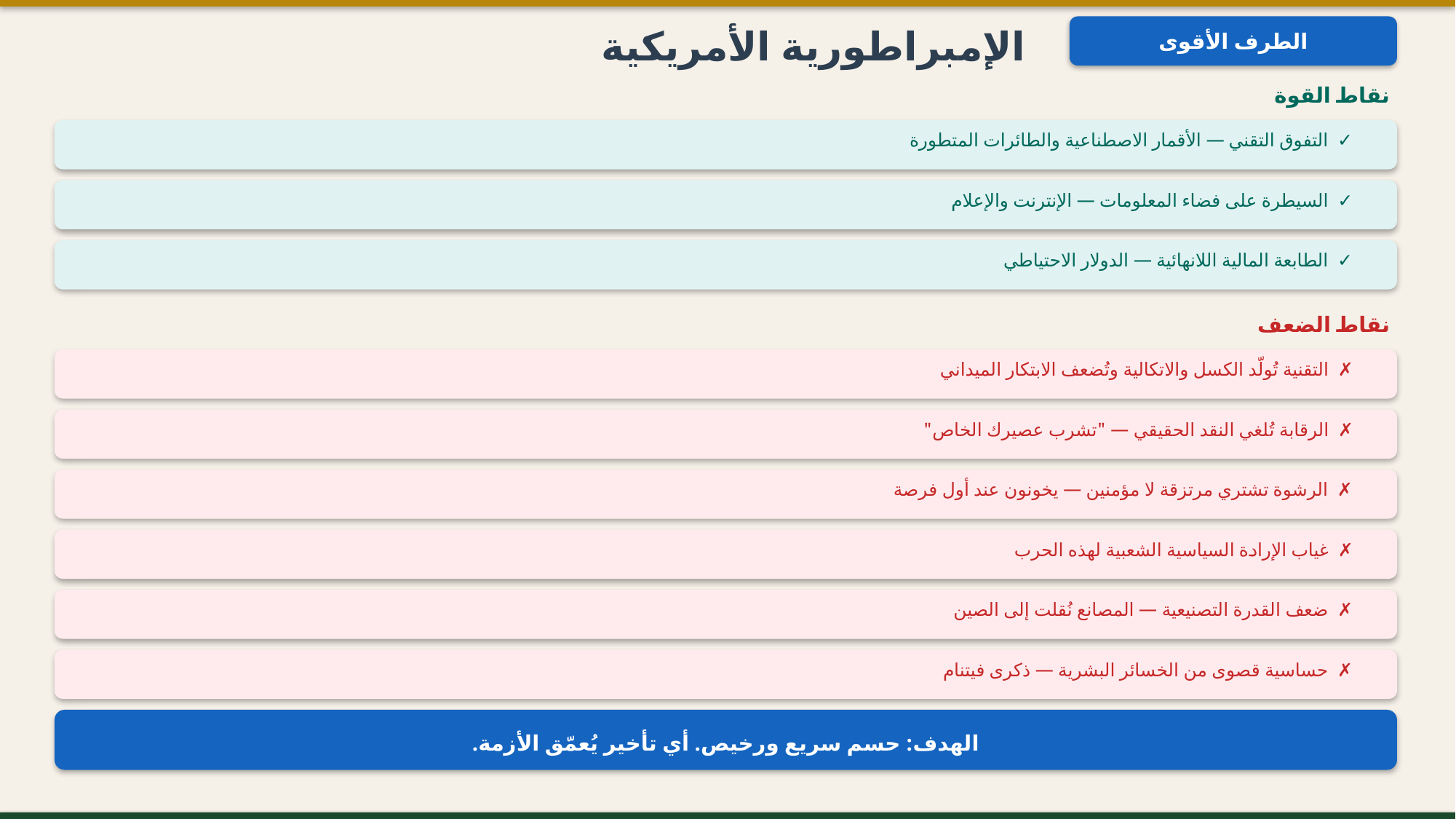

الإمبراطورية الأمريكية
الطرف الأقوى
نقاط القوة

✓  التفوق التقني — الأقمار الاصطناعية والطائرات المتطورة

✓  السيطرة على فضاء المعلومات — الإنترنت والإعلام

✓  الطابعة المالية اللانهائية — الدولار الاحتياطي
نقاط الضعف

✗  التقنية تُولّد الكسل والاتكالية وتُضعف الابتكار الميداني

✗  الرقابة تُلغي النقد الحقيقي — "تشرب عصيرك الخاص"

✗  الرشوة تشتري مرتزقة لا مؤمنين — يخونون عند أول فرصة

✗  غياب الإرادة السياسية الشعبية لهذه الحرب

✗  ضعف القدرة التصنيعية — المصانع نُقلت إلى الصين

✗  حساسية قصوى من الخسائر البشرية — ذكرى فيتنام
الهدف: حسم سريع ورخيص. أي تأخير يُعمّق الأزمة.